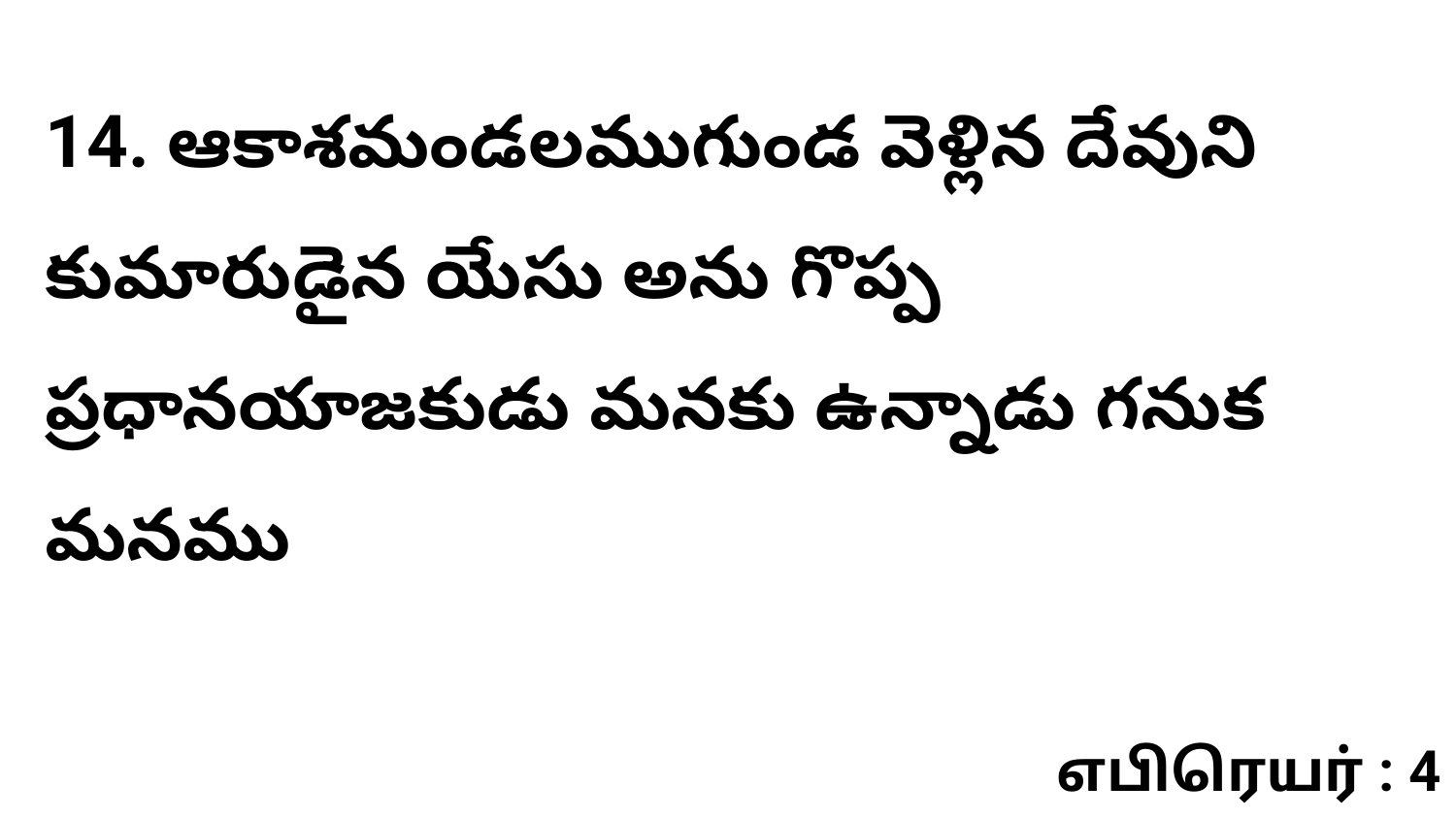

14. ఆకాశమండలముగుండ వెళ్లిన దేవుని కుమారుడైన యేసు అను గొప్ప ప్రధానయాజకుడు మనకు ఉన్నాడు గనుక మనము
எபிரெயர் : 4